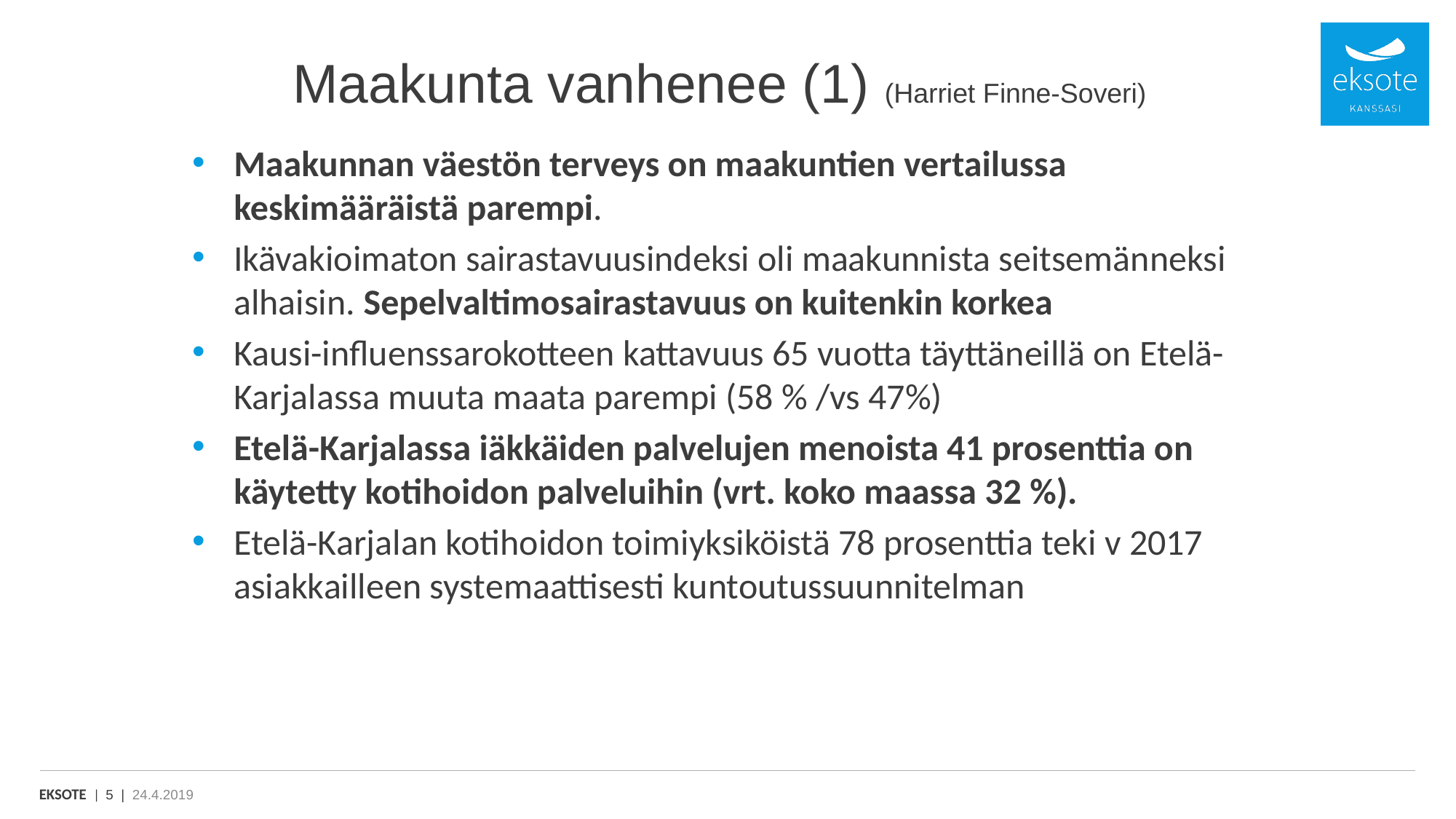

# Maakunta vanhenee (1) (Harriet Finne-Soveri)
Maakunnan väestön terveys on maakuntien vertailussa keskimääräistä parempi.
Ikävakioimaton sairastavuusindeksi oli maakunnista seitsemänneksi alhaisin. Sepelvaltimosairastavuus on kuitenkin korkea
Kausi-influenssarokotteen kattavuus 65 vuotta täyttäneillä on Etelä-Karjalassa muuta maata parempi (58 % /vs 47%)
Etelä-Karjalassa iäkkäiden palvelujen menoista 41 prosenttia on käytetty kotihoidon palveluihin (vrt. koko maassa 32 %).
Etelä-Karjalan kotihoidon toimiyksiköistä 78 prosenttia teki v 2017 asiakkailleen systemaattisesti kuntoutussuunnitelman